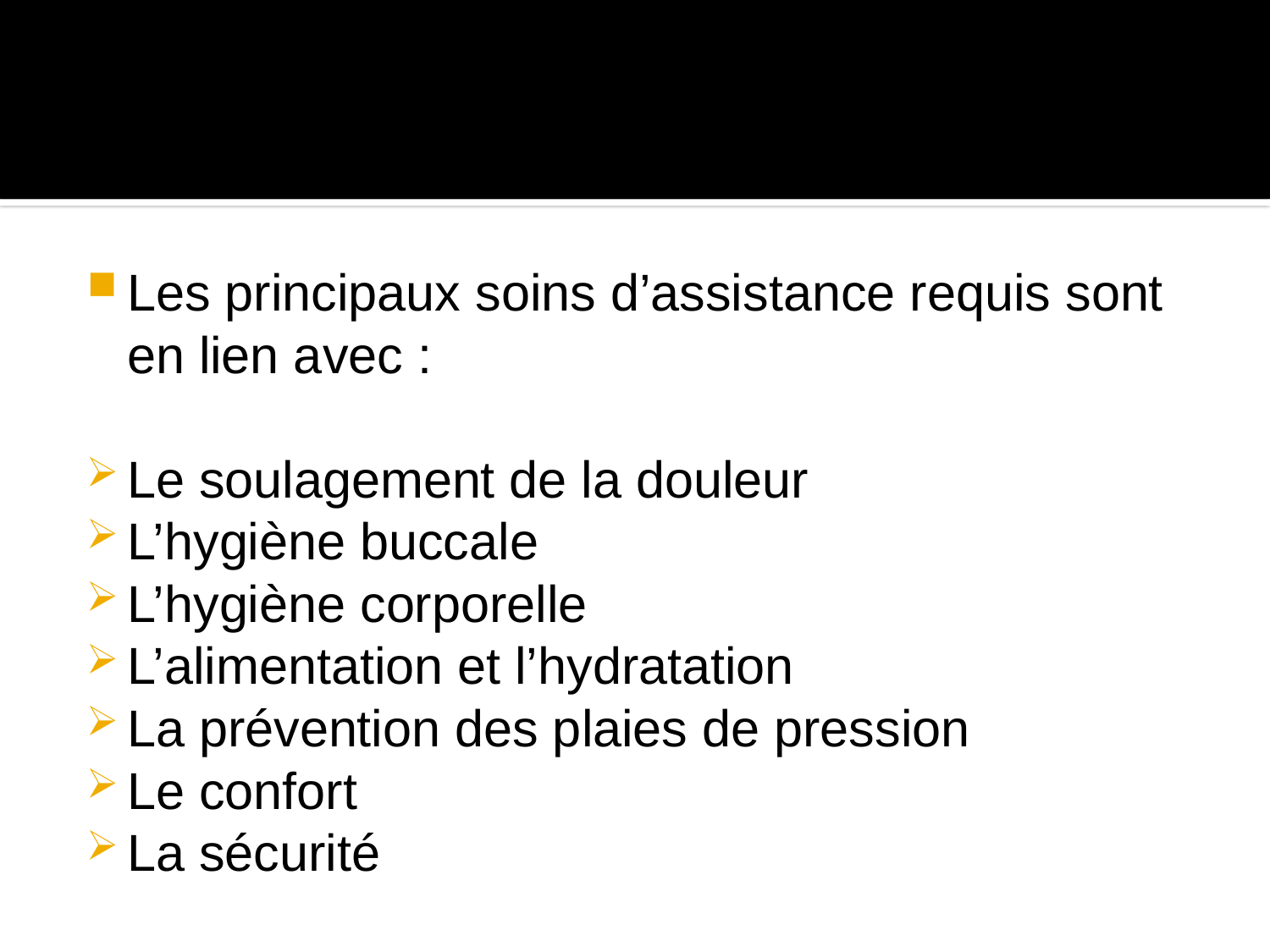

#
Les principaux soins d’assistance requis sont en lien avec :

Le soulagement de la douleur
L’hygiène buccale
L’hygiène corporelle
L’alimentation et l’hydratation
La prévention des plaies de pression
Le confort
La sécurité